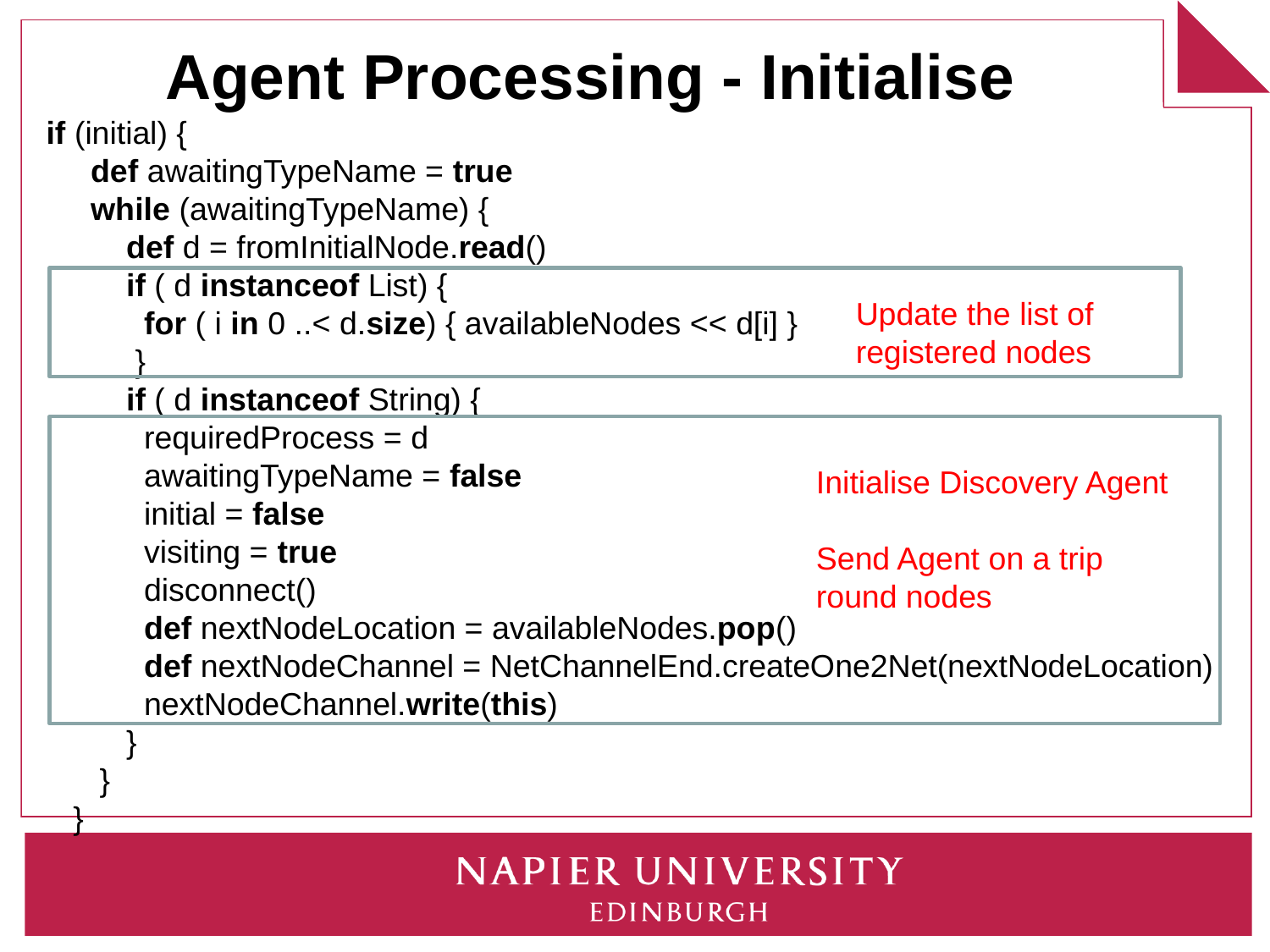

# Agent Processing - Initialise
 if (initial) {
      def awaitingTypeName = true
      while (awaitingTypeName) {
          def d = fromInitialNode.read()
          if ( d instanceof List) {
            for ( i in 0 ..< d.size) { availableNodes << d[i] }
           }
          if ( d instanceof String) {
            requiredProcess = d
            awaitingTypeName = false
            initial = false
            visiting = true
            disconnect()
            def nextNodeLocation = availableNodes.pop()
            def nextNodeChannel = NetChannelEnd.createOne2Net(nextNodeLocation)
            nextNodeChannel.write(this)
          }
       }
    }

Update the list of registered nodes

Initialise Discovery Agent

Send Agent on a trip round nodes